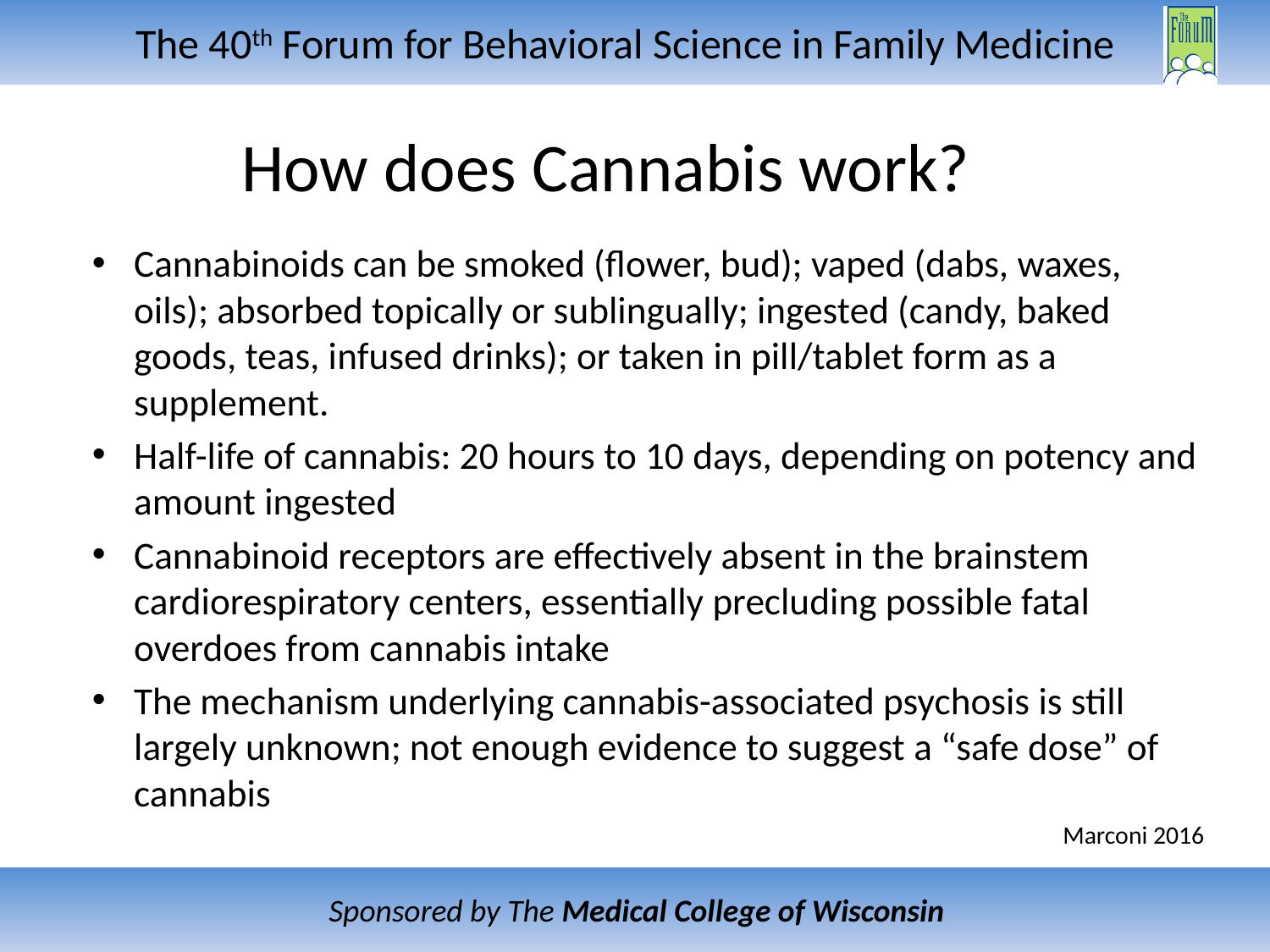

# How does Cannabis work?
Cannabinoids can be smoked (flower, bud); vaped (dabs, waxes, oils); absorbed topically or sublingually; ingested (candy, baked goods, teas, infused drinks); or taken in pill/tablet form as a supplement.
Half-life of cannabis: 20 hours to 10 days, depending on potency and amount ingested
Cannabinoid receptors are effectively absent in the brainstem cardiorespiratory centers, essentially precluding possible fatal overdoes from cannabis intake
The mechanism underlying cannabis-associated psychosis is still largely unknown; not enough evidence to suggest a “safe dose” of cannabis
Marconi 2016